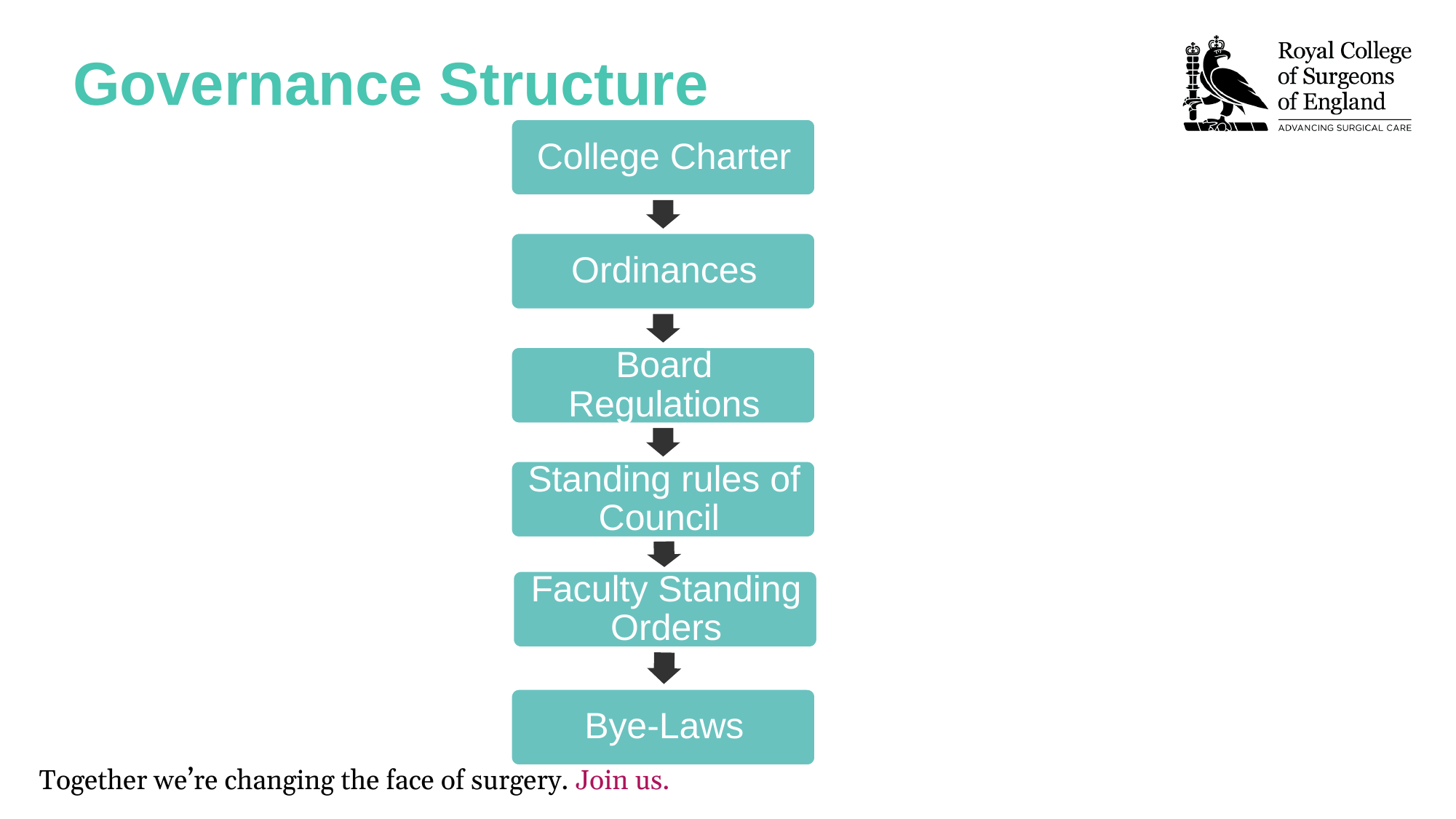

Governance Structure
College Charter

Ordinances

Board Regulations

Standing rules of Council

Faculty Standing Orders

Bye-Laws